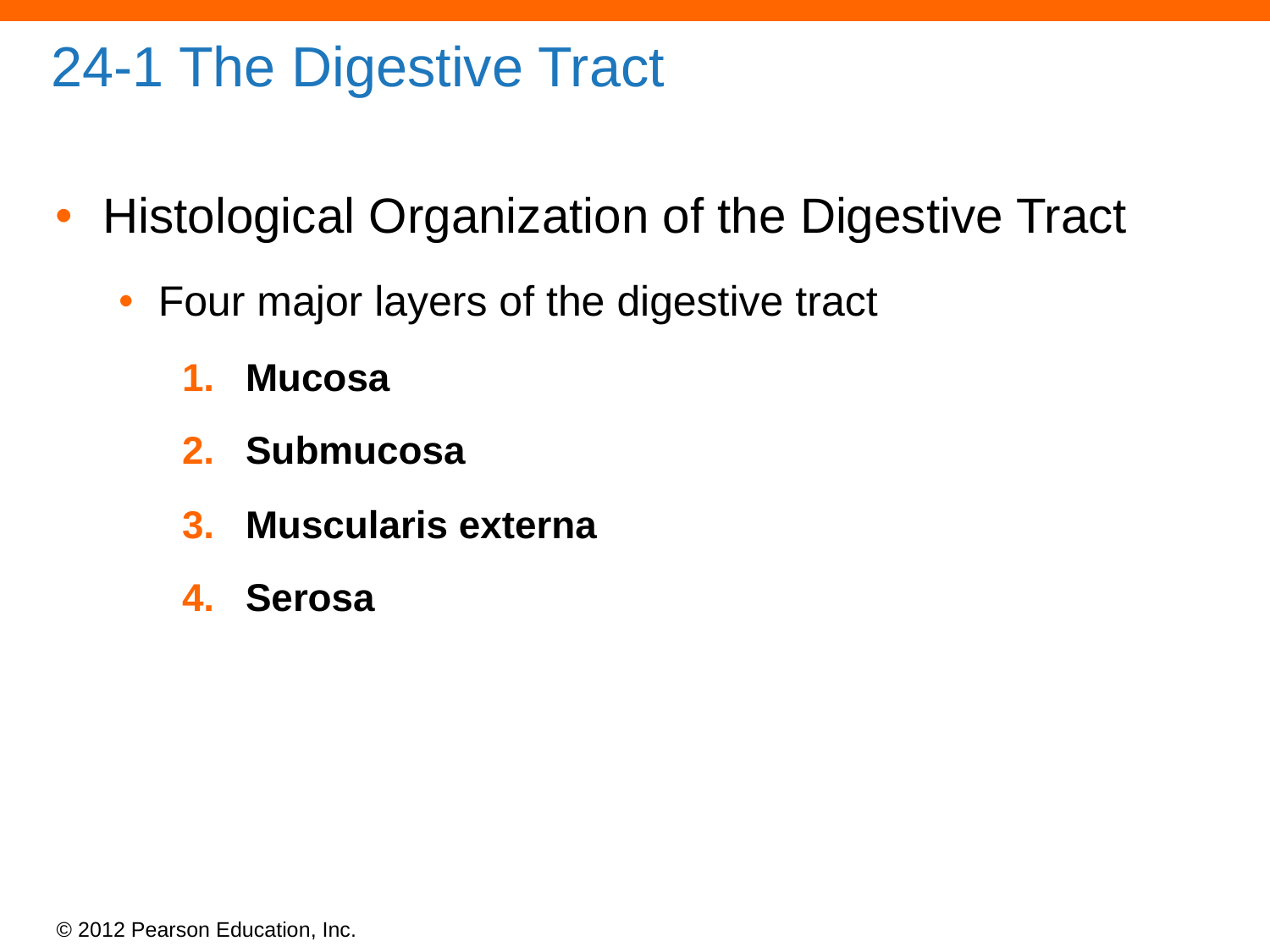

# 24-1 The Digestive Tract
Histological Organization of the Digestive Tract
Four major layers of the digestive tract
Mucosa
Submucosa
Muscularis externa
Serosa